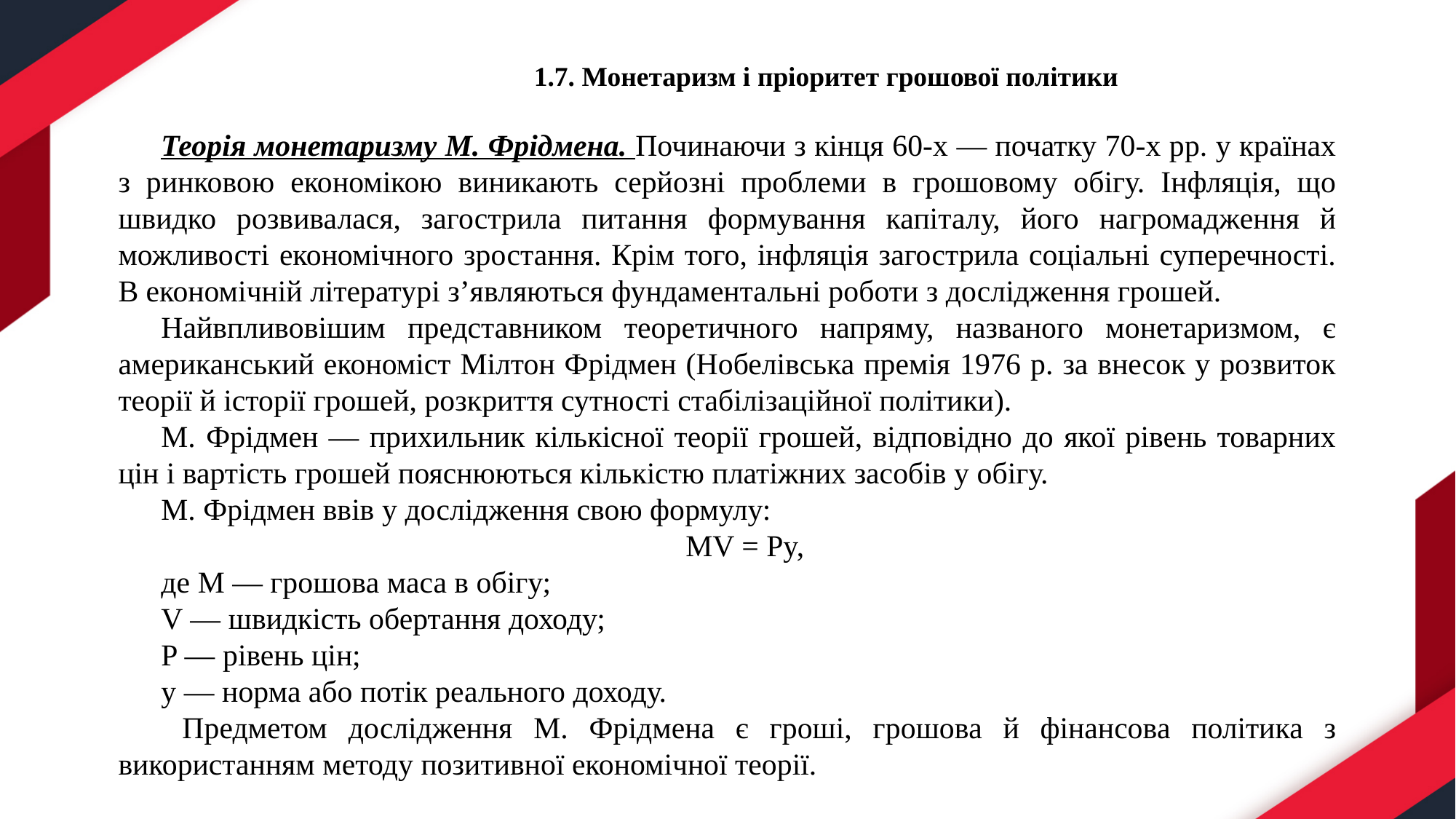

1.7. Монетаризм і пріоритет грошової політики
Теорія монетаризму М. Фрідмена. Починаючи з кінця 60-х — початку 70-х рр. у країнах з ринковою економікою виникають серйозні проблеми в грошовому обігу. Інфляція, що швидко розвивалася, загострила питання формування капіталу, його нагромадження й можливості економічного зростання. Крім того, інфляція загострила соціальні суперечності. В економічній літературі з’являються фундаментальні роботи з дослідження грошей.
Найвпливовішим представником теоретичного напряму, названого монетаризмом, є американський економіст Мілтон Фрідмен (Нобелівська премія 1976 р. за внесок у розвиток теорії й історії грошей, розкриття сутності стабілізаційної політики).
М. Фрідмен — прихильник кількісної теорії грошей, відповідно до якої рівень товарних цін і вартість грошей пояснюються кількістю платіжних засобів у обігу.
М. Фрідмен ввів у дослідження свою формулу:
MV = Py,
де M — грошова маса в обігу;
V — швидкість обертання доходу;
P — рівень цін;
y — норма або потік реального доходу.
 Предметом дослідження М. Фрідмена є гроші, грошова й фінансова політика з використанням методу позитивної економічної теорії.